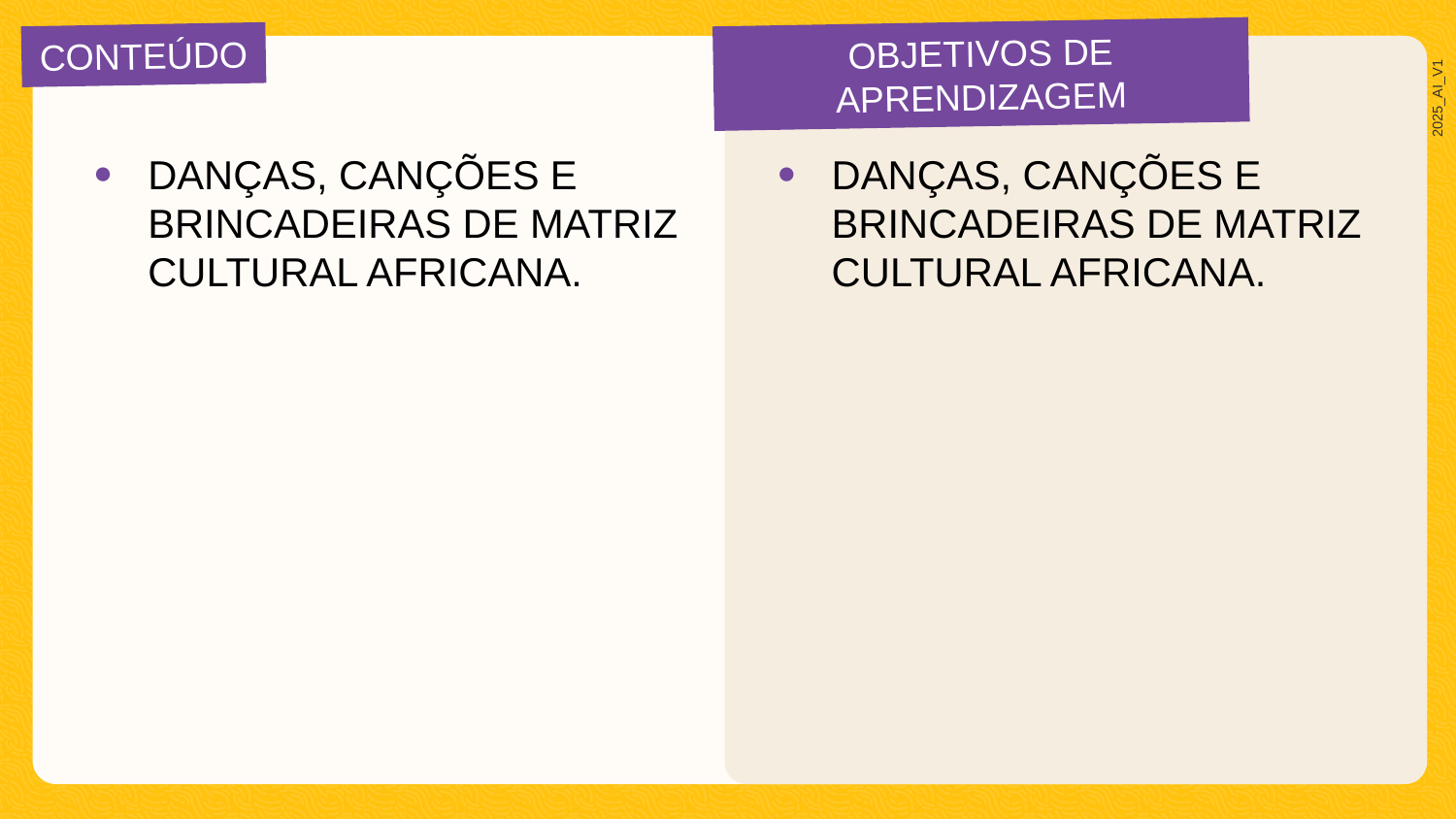

DANÇAS, CANÇÕES E BRINCADEIRAS DE MATRIZ CULTURAL AFRICANA.

DANÇAS, CANÇÕES E BRINCADEIRAS DE MATRIZ CULTURAL AFRICANA.